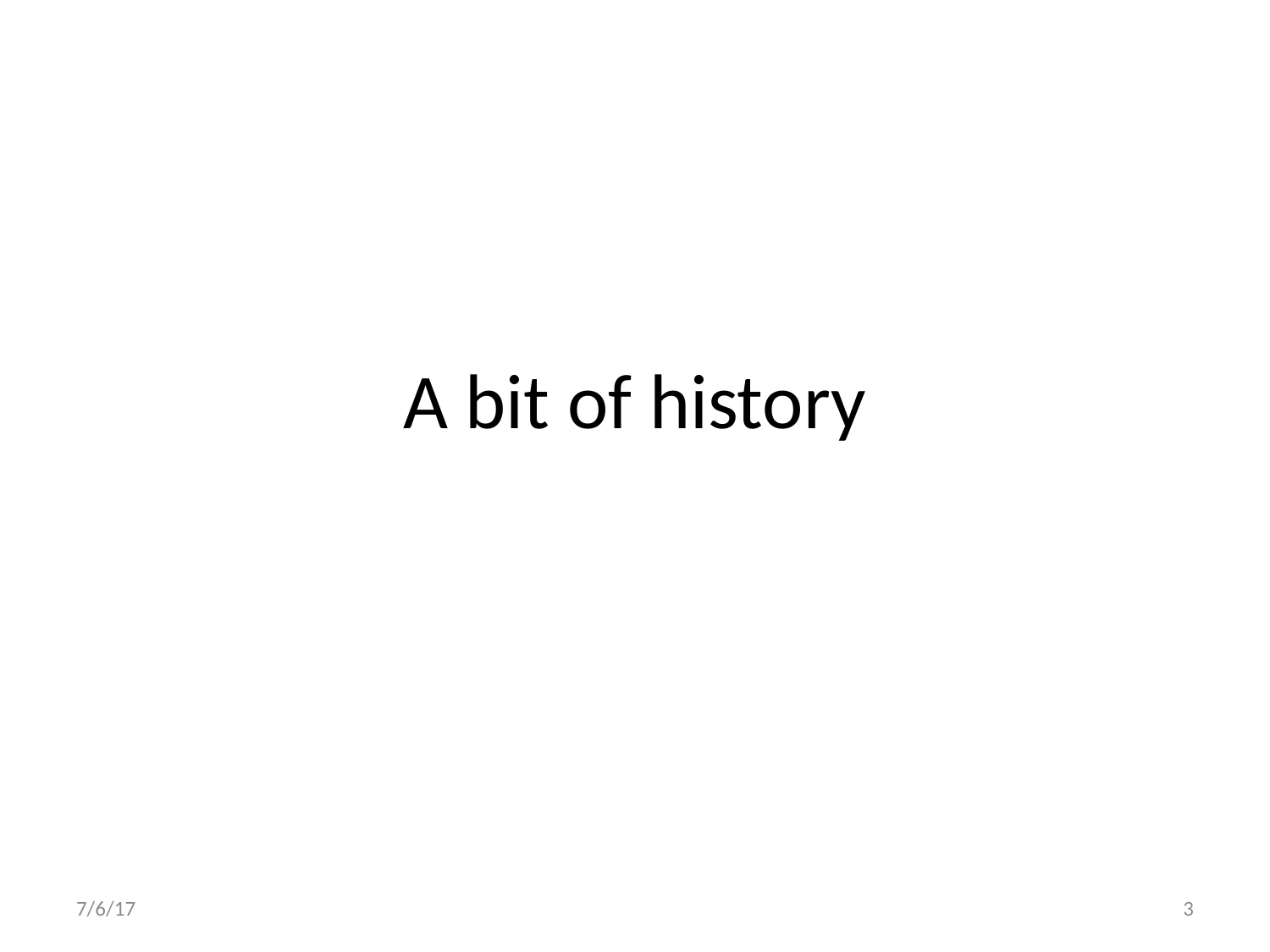

# A bit of history

7/6/17
3